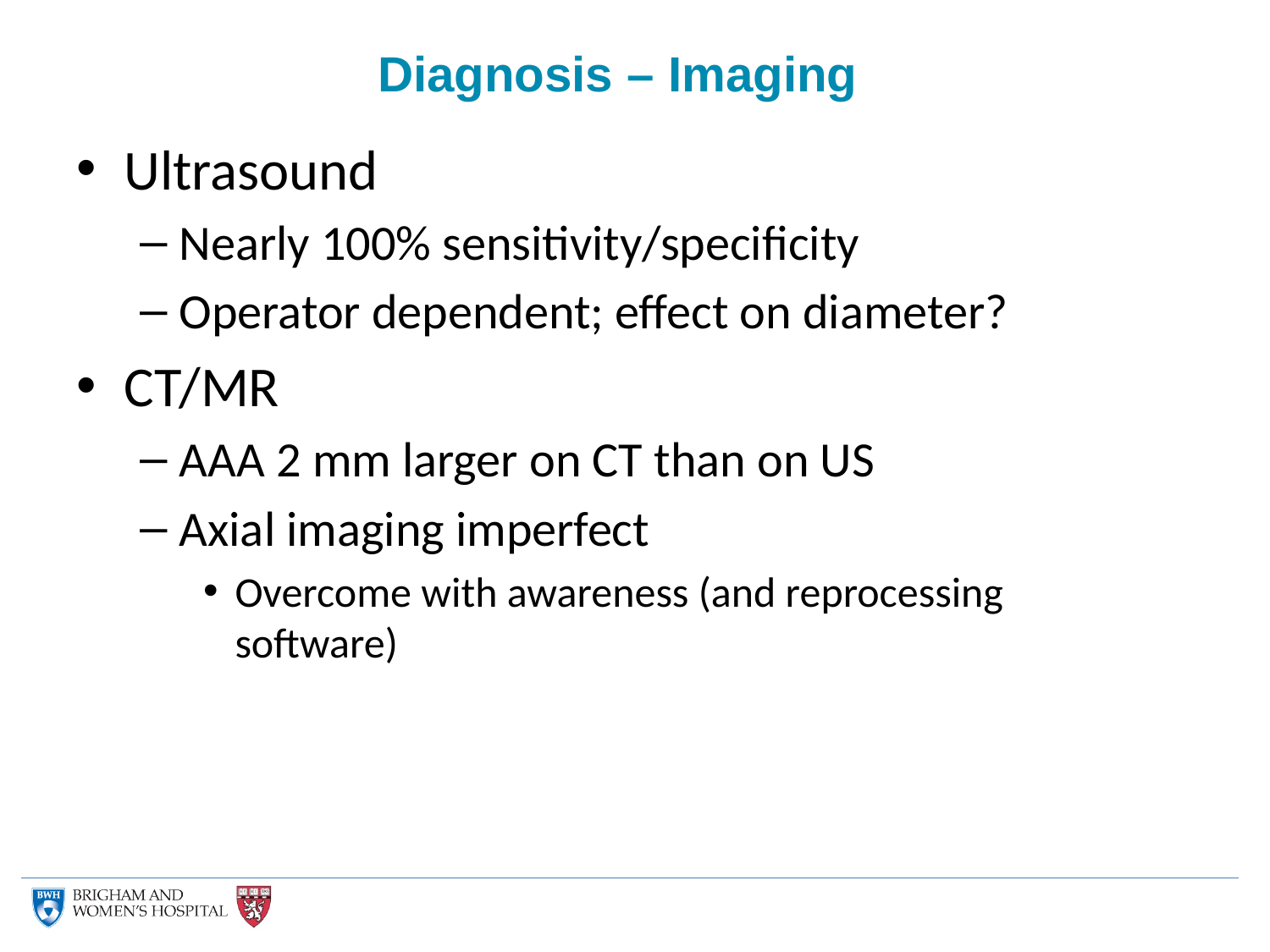

# Diagnosis – Imaging
Ultrasound
Nearly 100% sensitivity/specificity
Operator dependent; effect on diameter?
CT/MR
AAA 2 mm larger on CT than on US
Axial imaging imperfect
Overcome with awareness (and reprocessing software)